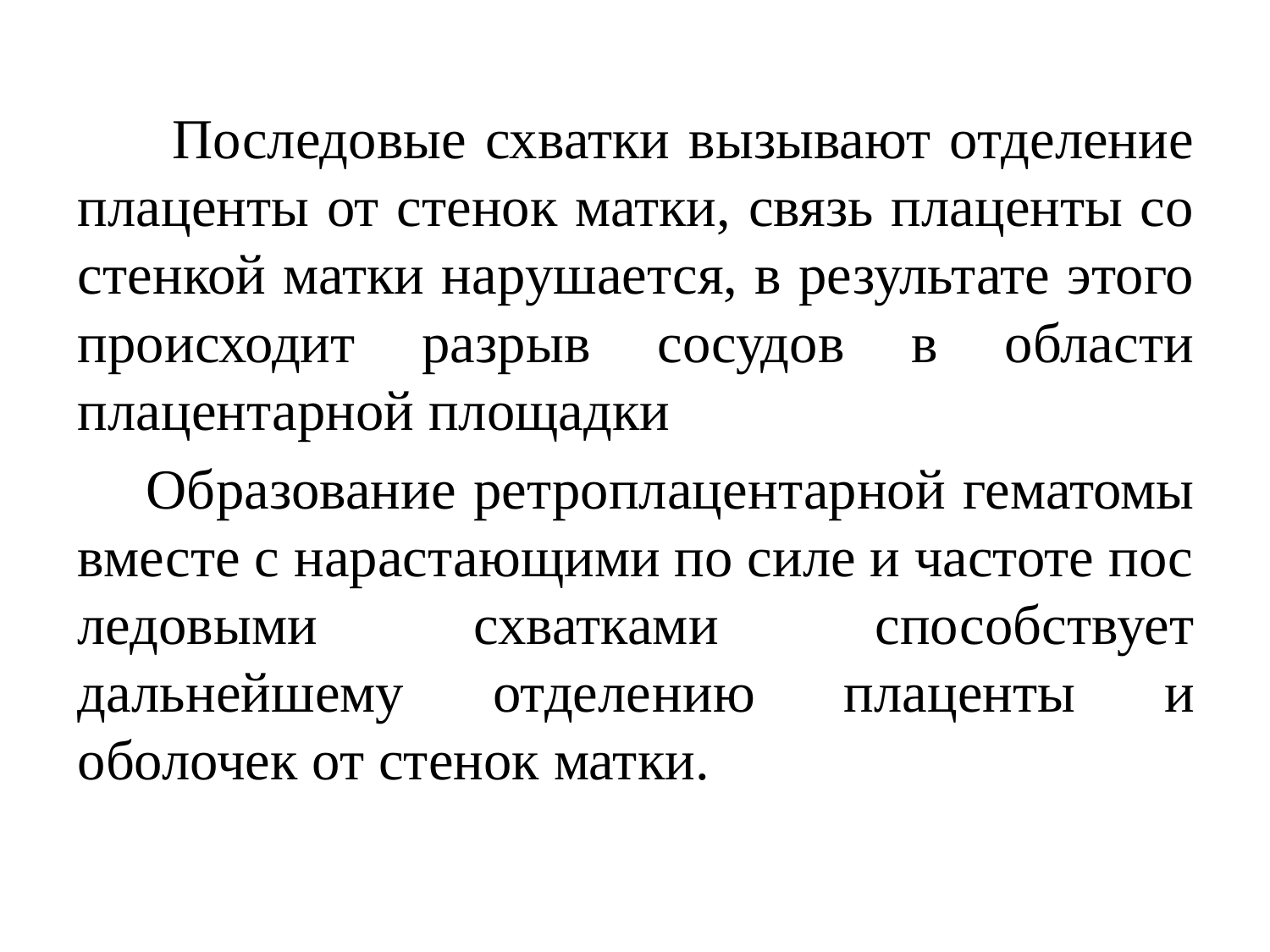

Последовые схватки вызывают отделение плаценты от стенок матки, связь плаценты со стенкой матки на­рушается, в результате этого происходит разрыв сосудов в области плацентарной площадки
    Образование ретроплацентарной гематомы вместе с нарастающими по силе и частоте пос­ледовыми схватками способствует дальнейшему отделе­нию плаценты и оболочек от стенок матки.